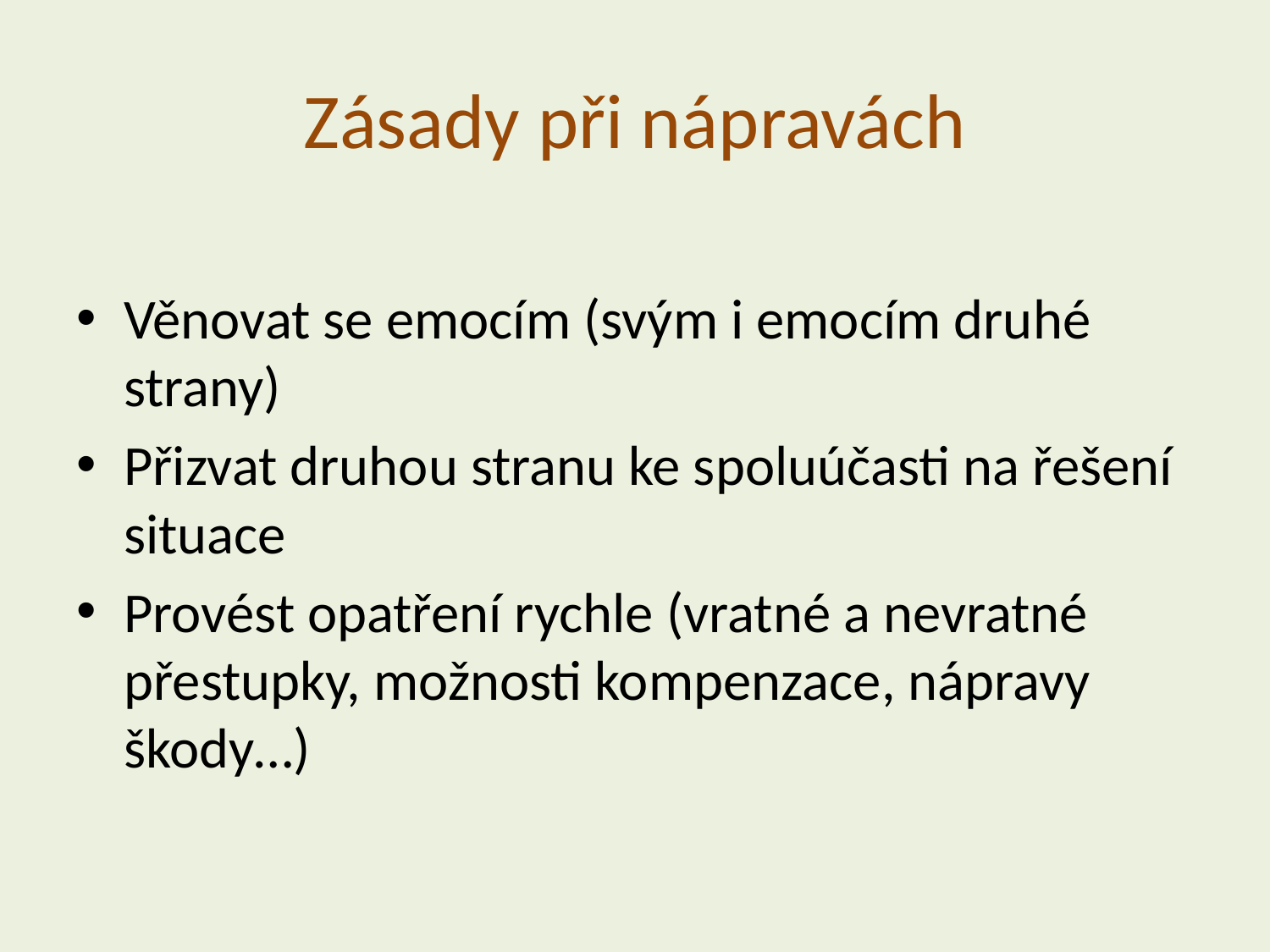

# Zásady při nápravách
Věnovat se emocím (svým i emocím druhé strany)
Přizvat druhou stranu ke spoluúčasti na řešení situace
Provést opatření rychle (vratné a nevratné přestupky, možnosti kompenzace, nápravy škody…)